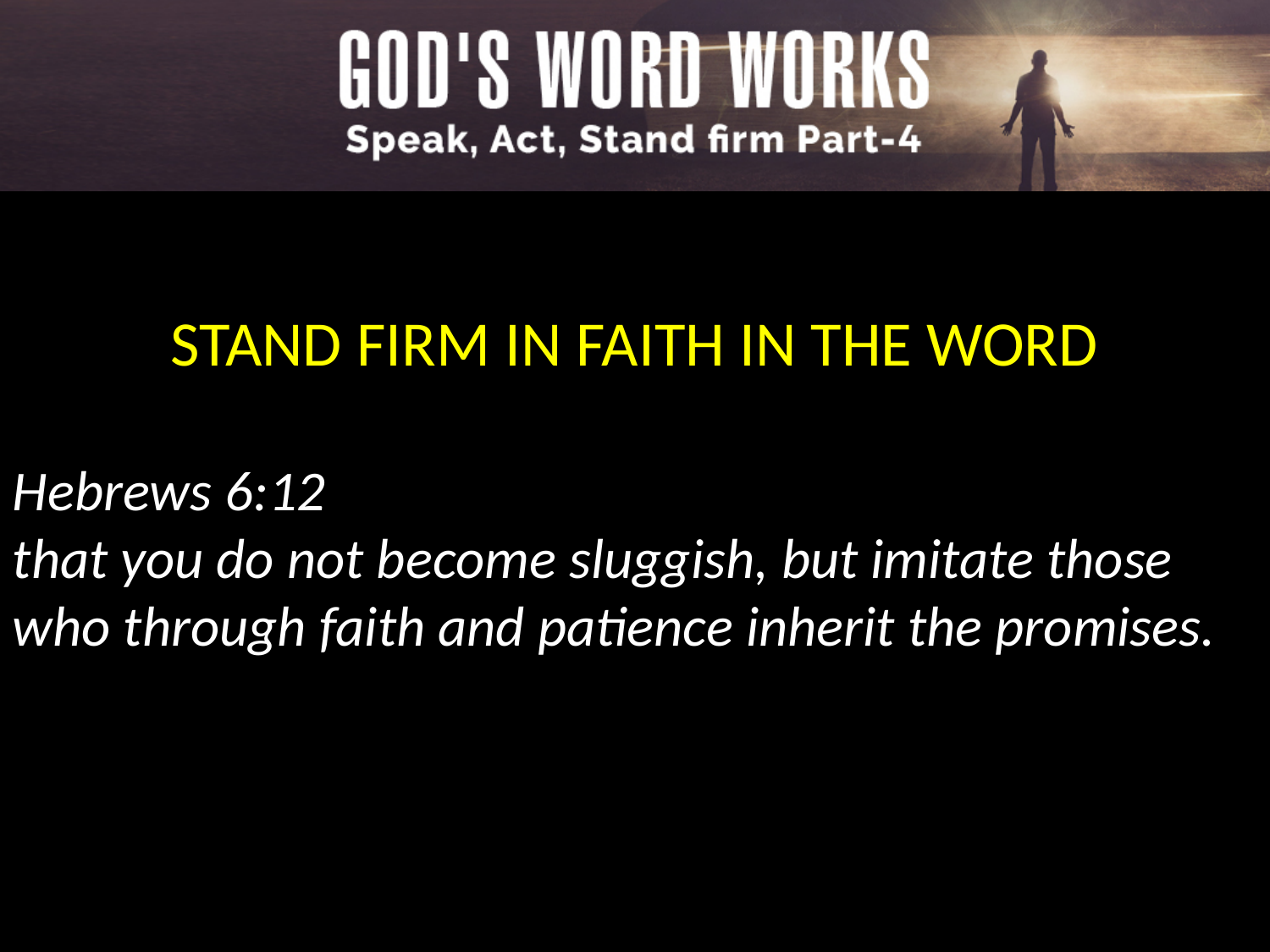

STAND FIRM IN FAITH IN THE WORD

Hebrews 6:12
that you do not become sluggish, but imitate those who through faith and patience inherit the promises.